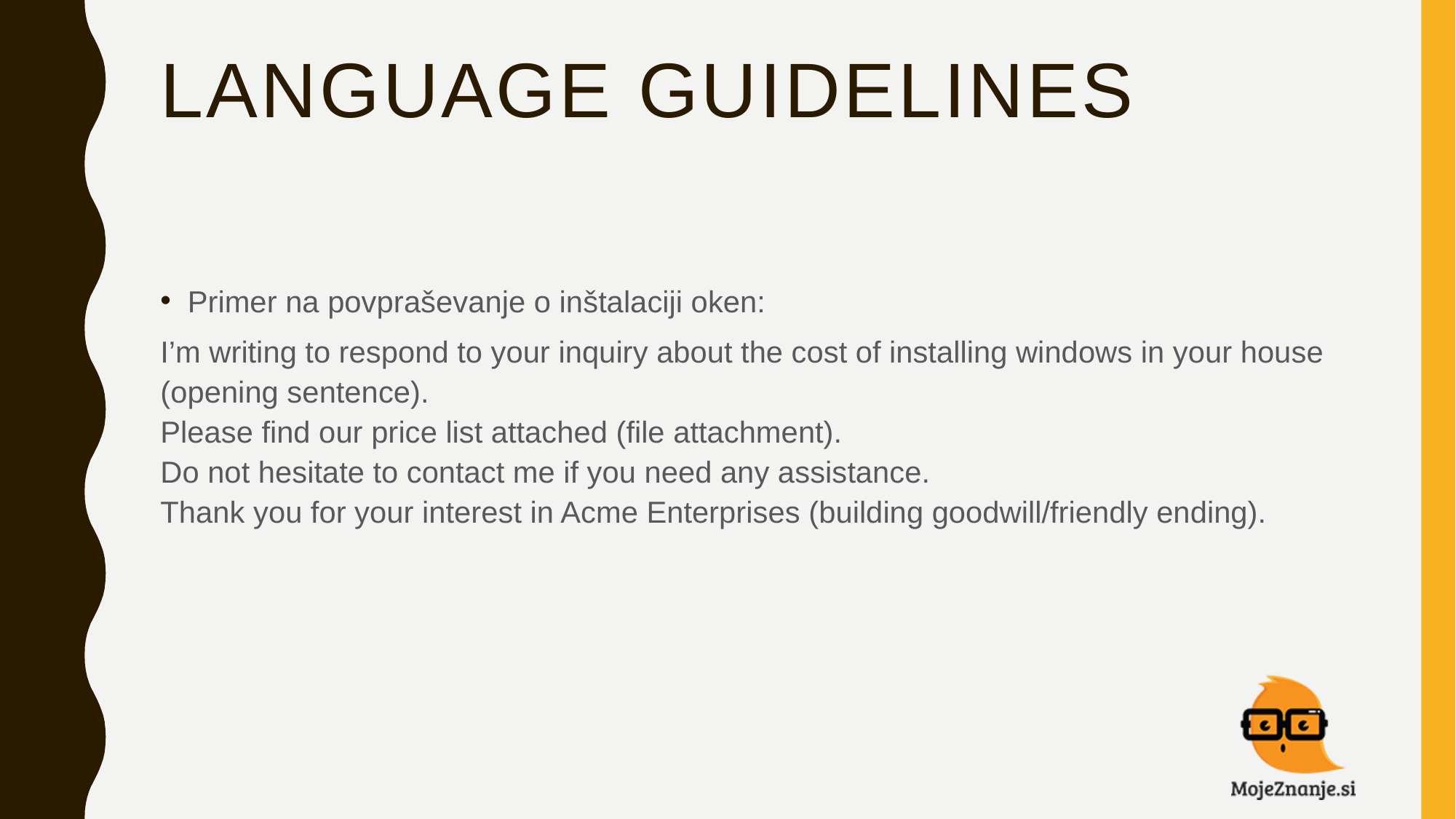

# LANGUAGE GUIDELINES
Primer na povpraševanje o inštalaciji oken:
I’m writing to respond to your inquiry about the cost of installing windows in your house (opening sentence).
Please find our price list attached (file attachment).
Do not hesitate to contact me if you need any assistance.
Thank you for your interest in Acme Enterprises (building goodwill/friendly ending).